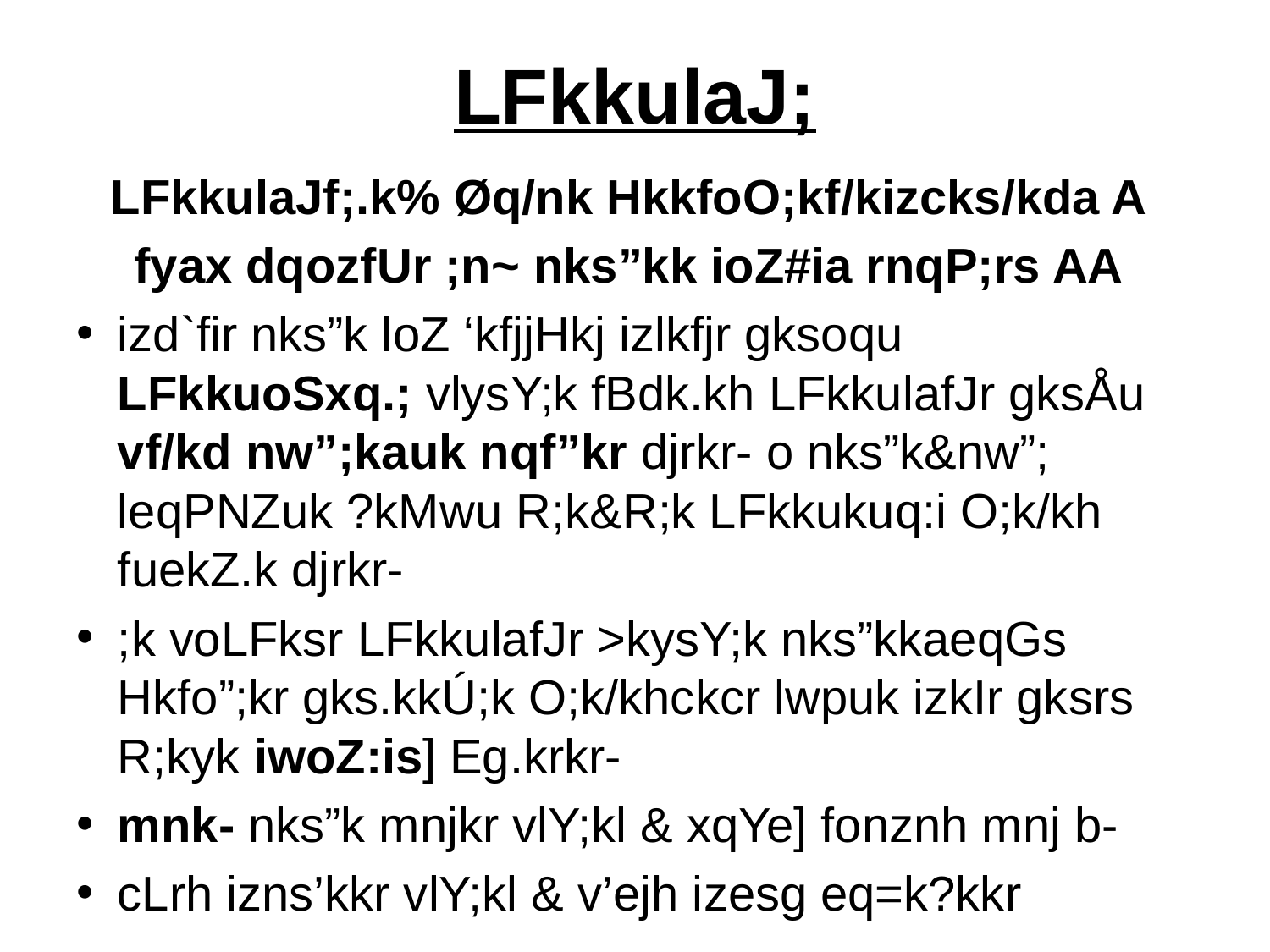

# LFkkulaJ;
LFkkulaJf;.k% Øq/nk HkkfoO;kf/kizcks/kda A
fyax dqozfUr ;n~ nks”kk ioZ#ia rnqP;rs AA
izd`fir nks”k loZ ‘kfjjHkj izlkfjr gksoqu LFkkuoSxq.; vlysY;k fBdk.kh LFkkulafJr gksÅu vf/kd nw”;kauk nqf”kr djrkr- o nks”k&nw”; leqPNZuk ?kMwu R;k&R;k LFkkukuq:i O;k/kh fuekZ.k djrkr-
;k voLFksr LFkkulafJr >kysY;k nks”kkaeqGs Hkfo”;kr gks.kkÚ;k O;k/khckcr lwpuk izkIr gksrs R;kyk iwoZ:is] Eg.krkr-
mnk- nks”k mnjkr vlY;kl & xqYe] fonznh mnj b-
cLrh izns’kkr vlY;kl & v’ejh izesg eq=k?kkr